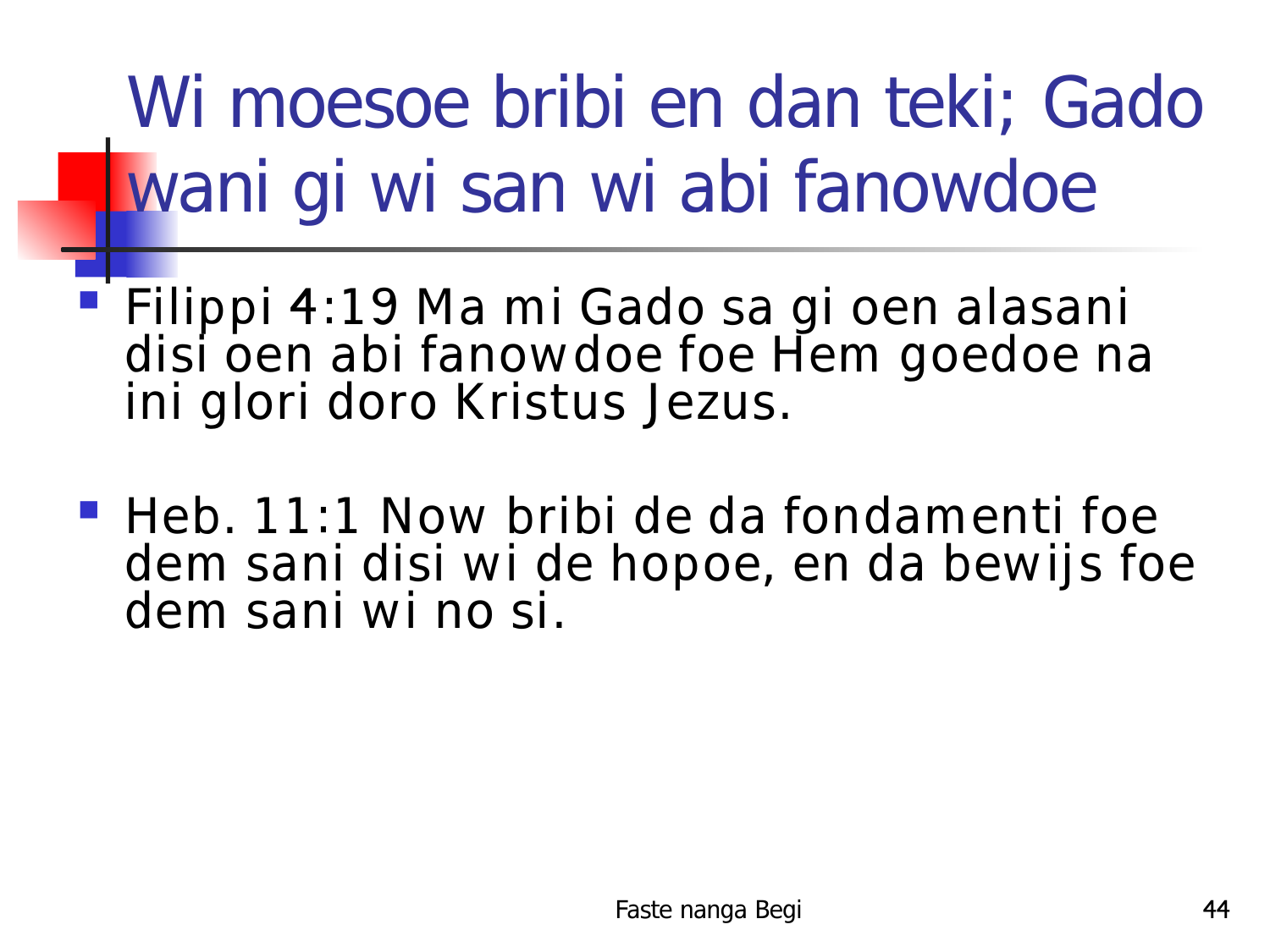

# Wi moesoe bribi en dan teki; Gado wani gi wi san wi abi fanowdoe
Filippi 4:19 Ma mi Gado sa gi oen alasani disi oen abi fanowdoe foe Hem goedoe na ini glori doro Kristus Jezus.

Heb. 11:1 Now bribi de da fondamenti foe dem sani disi wi de hopoe, en da bewijs foe dem sani wi no si.

Faste nanga Begi
44